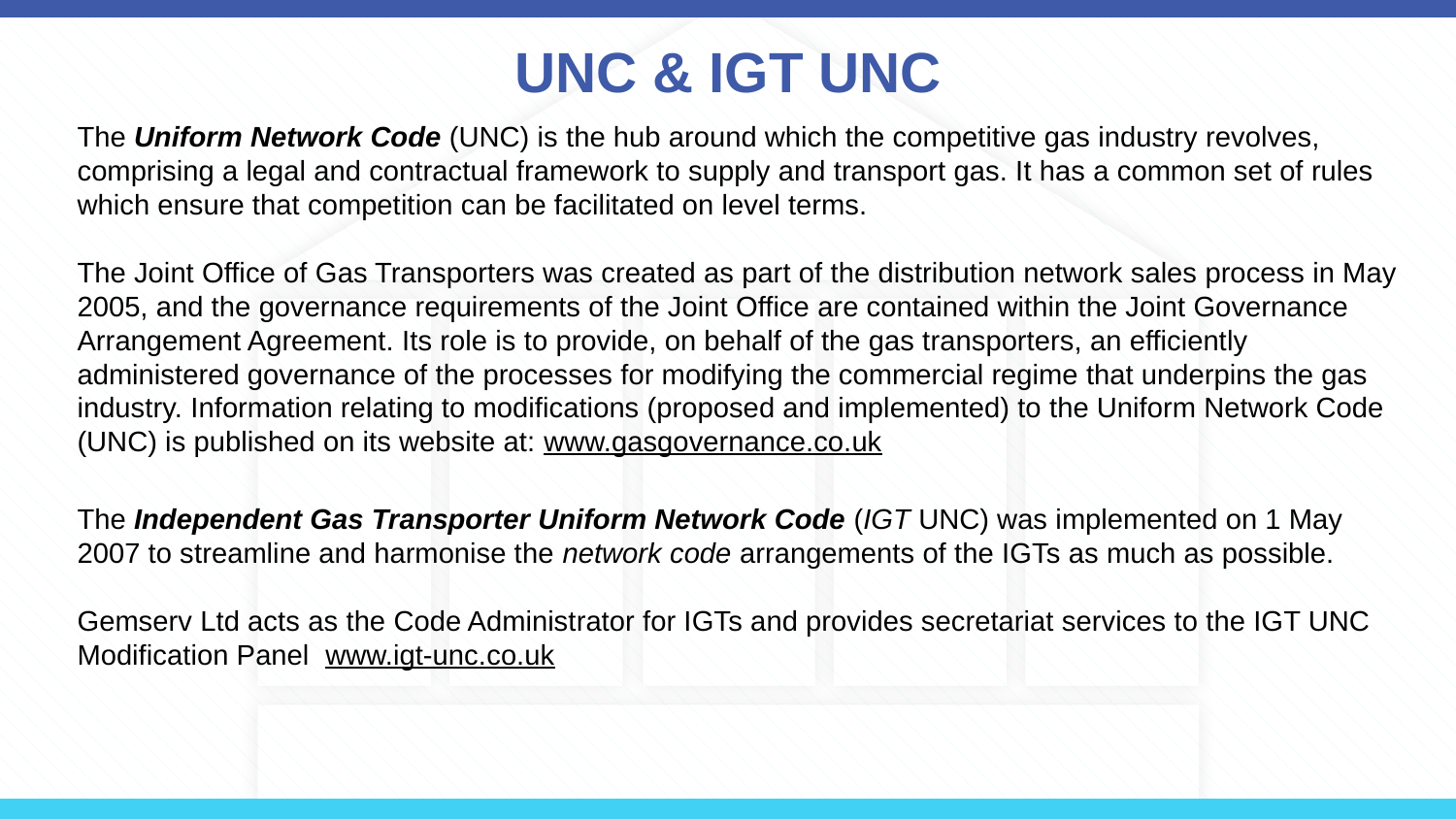

# UNC & IGT UNC
The Uniform Network Code (UNC) is the hub around which the competitive gas industry revolves, comprising a legal and contractual framework to supply and transport gas. It has a common set of rules which ensure that competition can be facilitated on level terms.

The Joint Office of Gas Transporters was created as part of the distribution network sales process in May 2005, and the governance requirements of the Joint Office are contained within the Joint Governance Arrangement Agreement. Its role is to provide, on behalf of the gas transporters, an efficiently administered governance of the processes for modifying the commercial regime that underpins the gas industry. Information relating to modifications (proposed and implemented) to the Uniform Network Code (UNC) is published on its website at: www.gasgovernance.co.uk

The Independent Gas Transporter Uniform Network Code (IGT UNC) was implemented on 1 May 2007 to streamline and harmonise the network code arrangements of the IGTs as much as possible.

Gemserv Ltd acts as the Code Administrator for IGTs and provides secretariat services to the IGT UNC Modification Panel  www.igt-unc.co.uk